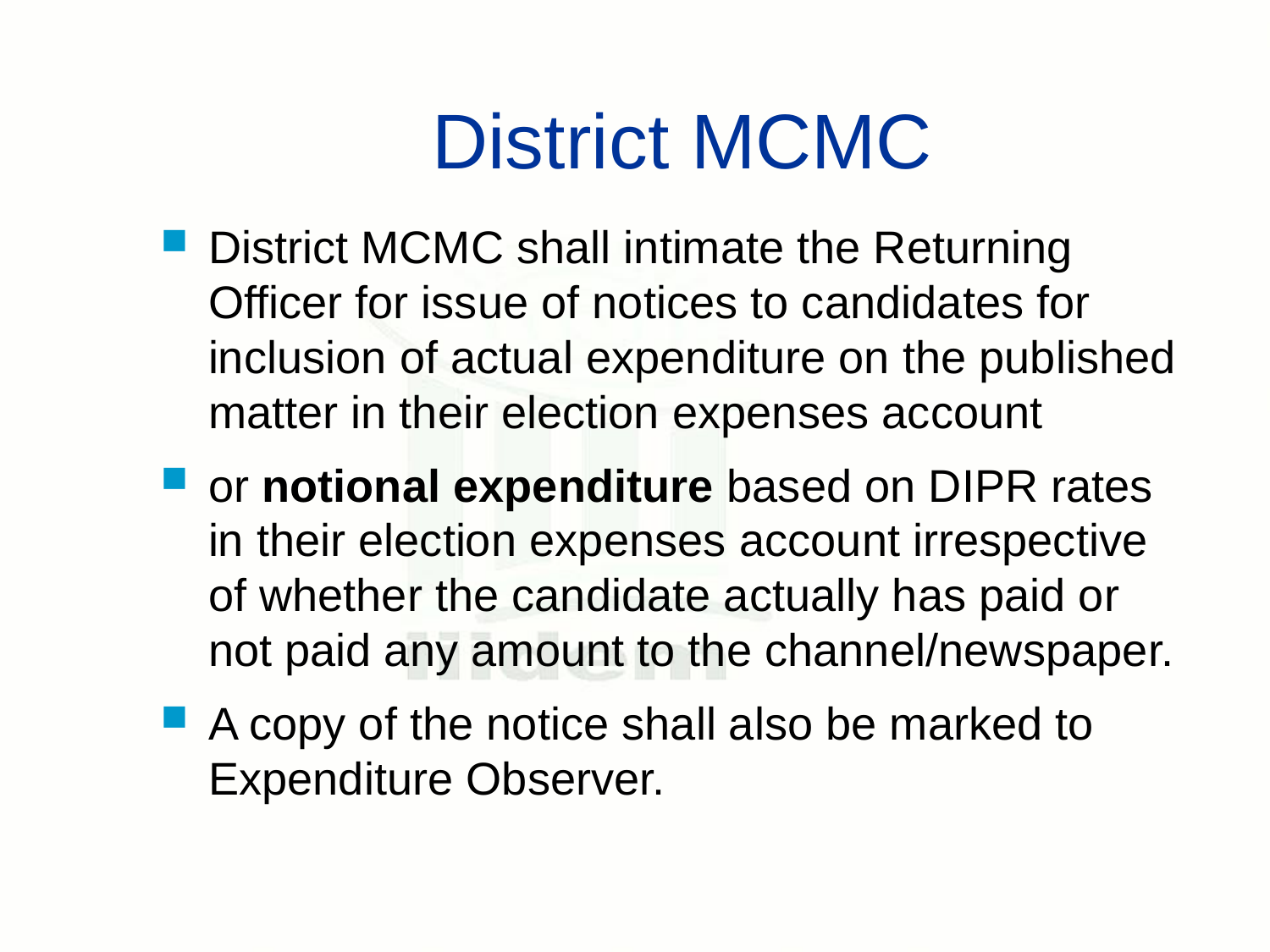

District MCMC
District MCMC shall intimate the Returning Officer for issue of notices to candidates for inclusion of actual expenditure on the published matter in their election expenses account
or notional expenditure based on DIPR rates in their election expenses account irrespective of whether the candidate actually has paid or not paid any amount to the channel/newspaper.
A copy of the notice shall also be marked to Expenditure Observer.